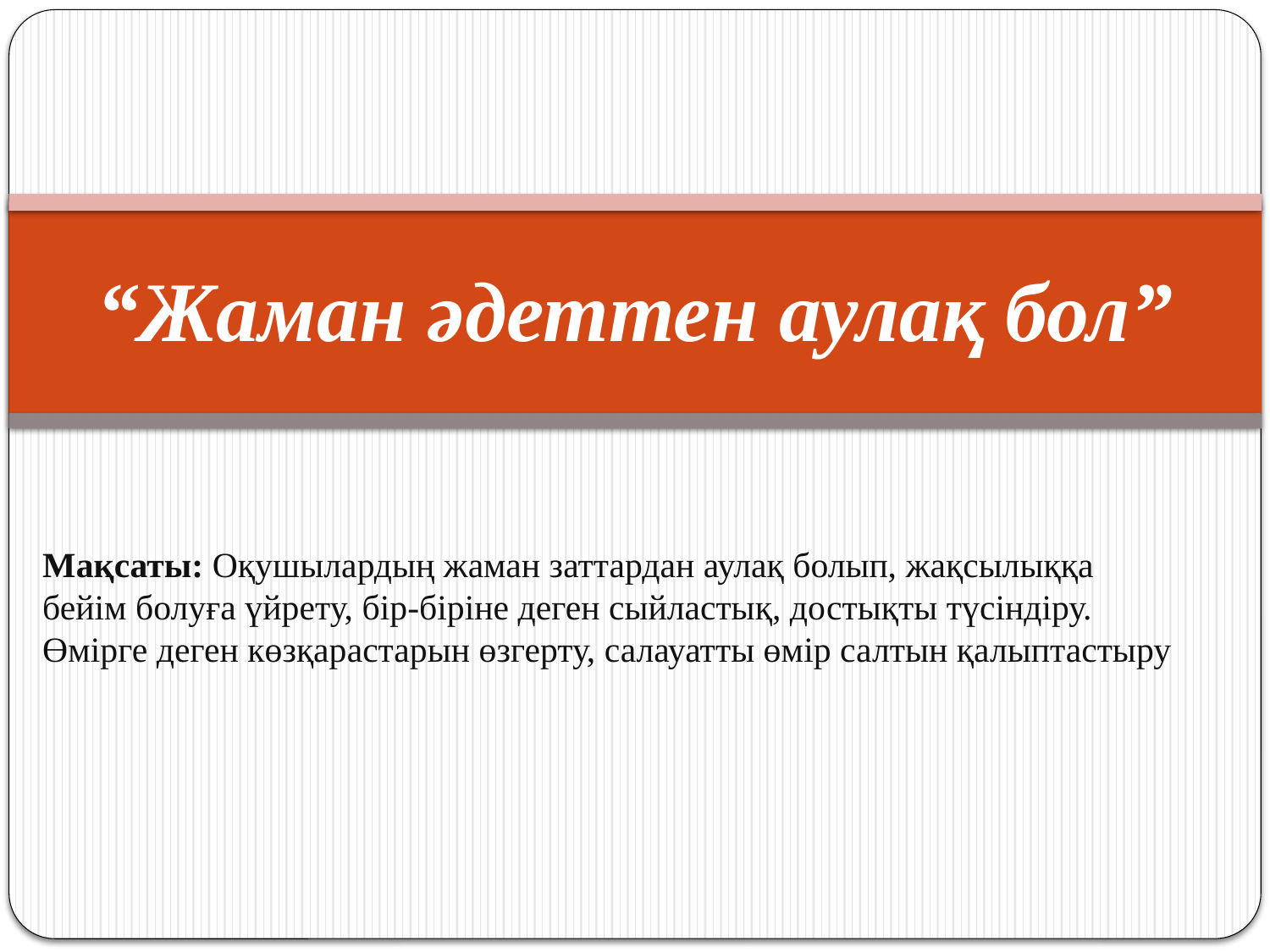

# “Жаман әдеттен аулақ бол”
Мақсаты: Оқушылардың жаман заттардан аулақ болып, жақсылыққа бейім болуға үйрету, бір-біріне деген сыйластық, достықты түсіндіру. Өмірге деген көзқарастарын өзгерту, салауатты өмір салтын қалыптастыру